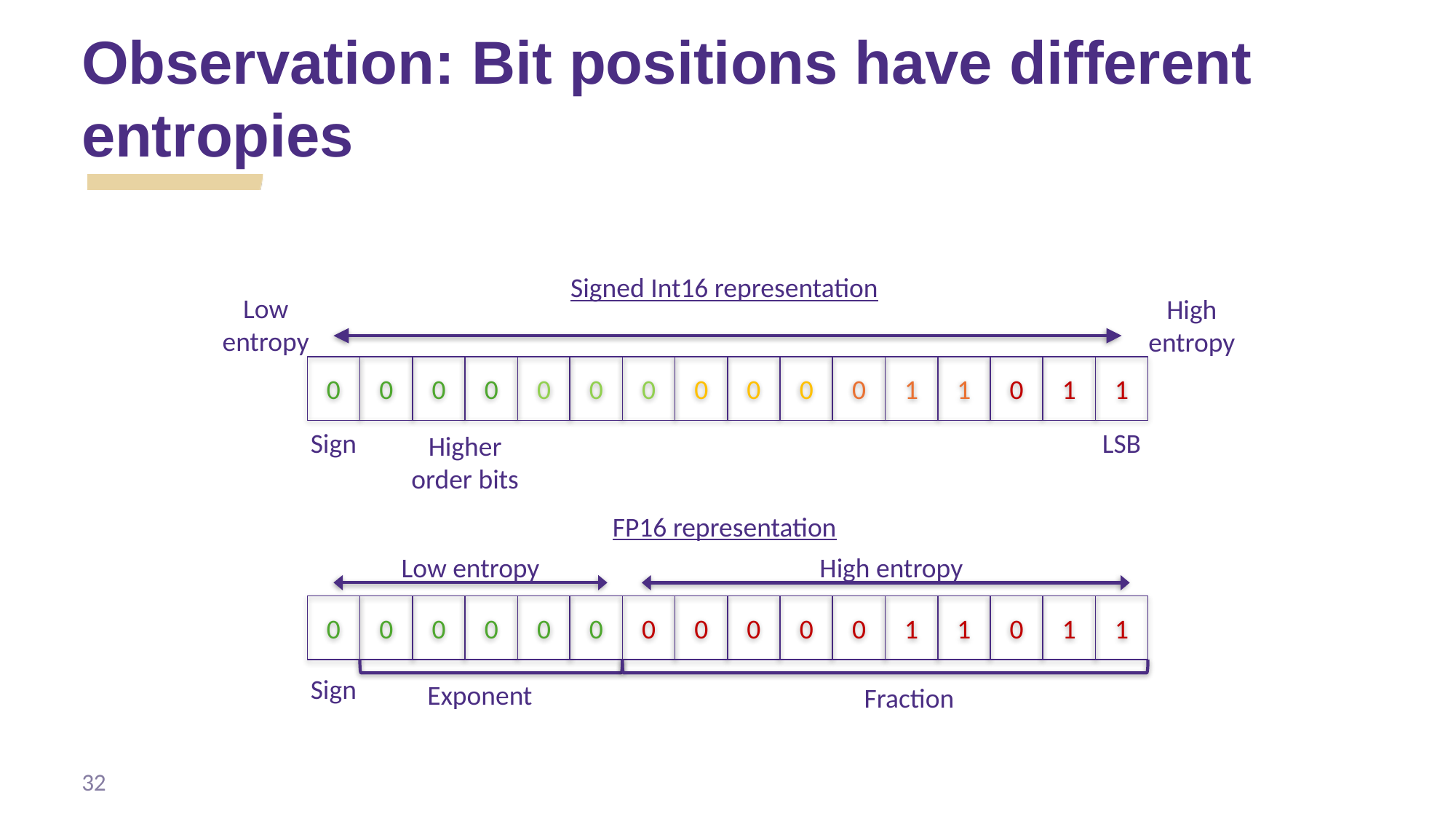

# Observation: Bit positions have different entropies
Signed Int16 representation
Low
entropy
High
entropy
0
0
0
0
0
0
0
0
0
0
0
1
1
0
1
1

Sign
LSB
Higher
order bits
FP16 representation

Low entropy
High entropy
0
0
0
0
0
0
0
0
0
0
0
1
1
0
1
1
Sign
Exponent
Fraction
32